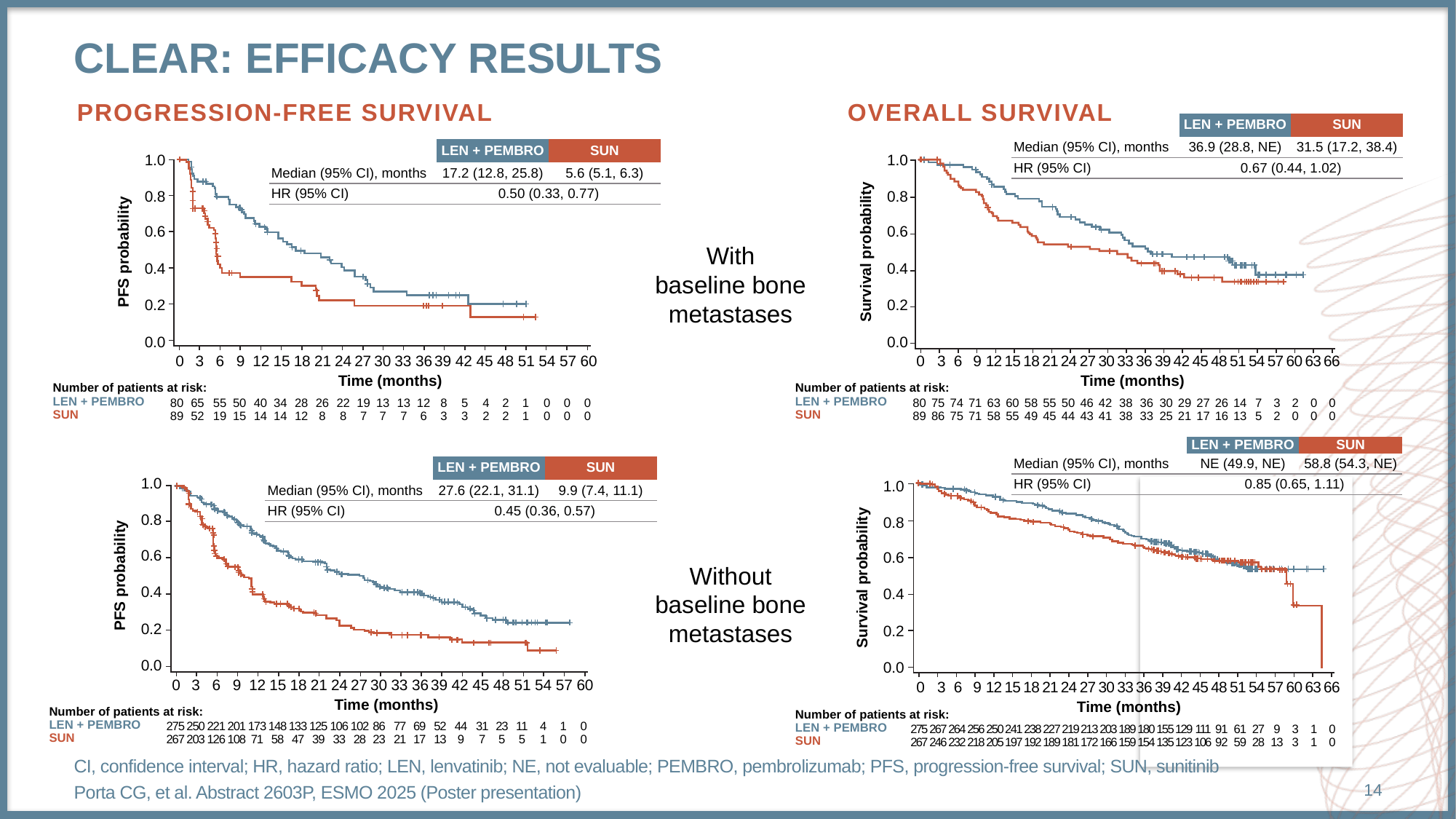

# CLEAR: EFFICACY results
PROGRESSION-FREE SURVIVAL
OVERALL SURVIVAL
|  | LEN + PEMBRO | SUN |
| --- | --- | --- |
| Median (95% CI), months | 36.9 (28.8, NE) | 31.5 (17.2, 38.4) |
| HR (95% CI) | 0.67 (0.44, 1.02) |  |
|  | LEN + PEMBRO | SUN |
| --- | --- | --- |
| Median (95% CI), months | 17.2 (12.8, 25.8) | 5.6 (5.1, 6.3) |
| HR (95% CI) | 0.50 (0.33, 0.77) |  |
1.0
1.0

0.8
0.8
0.6
0.6
With
baseline bone metastases
PFS probability
Survival probability
0.4
0.4
0.2
0.2
0.0
0.0
0
3
6
9
12
15
18
21
24
27
30
33
36
39
42
45
48
51
54
57
60
0
3
6
9
12
15
18
21
24
27
30
33
36
39
42
45
48
51
54
57
60
63
66
Time (months)
Time (months)
Number of patients at risk:
LEN + PEMBRO
SUN
Number of patients at risk:
LEN + PEMBRO
SUN
80
89
65
52
55
19
50
15
40
14
34
14
28
12
26
8
22
8
19
7
13
7
13
7
12
6
8
3
5
3
4
2
2
2
1
1
0
0
0
0
0
0
80
89
75
86
74
75
71
71
63
58
60
55
58
49
55
45
50
44
46
43
42
41
38
38
36
33
30
25
29
21
27
17
26
16
14
13
7
5
3
2
2
0
0
0
0
0
|  | LEN + PEMBRO | SUN |
| --- | --- | --- |
| Median (95% CI), months | NE (49.9, NE) | 58.8 (54.3, NE) |
| HR (95% CI) | 0.85 (0.65, 1.11) |  |
|  | LEN + PEMBRO | SUN |
| --- | --- | --- |
| Median (95% CI), months | 27.6 (22.1, 31.1) | 9.9 (7.4, 11.1) |
| HR (95% CI) | 0.45 (0.36, 0.57) |  |
1.0
1.0

0.8
0.8
0.6
0.6
Without
baseline bone metastases
PFS probability
Survival probability
0.4
0.4
0.2
0.2
0.0
0.0
0
3
6
9
12
15
18
21
24
27
30
33
36
39
42
45
48
51
54
57
60
0
3
6
9
12
15
18
21
24
27
30
33
36
39
42
45
48
51
54
57
60
63
66
Time (months)
Time (months)
Number of patients at risk:
LEN + PEMBRO
SUN
Number of patients at risk:
LEN + PEMBRO
SUN
275
267
250
203
221
126
201
108
173
71
148
58
133
47
125
39
106
33
102
28
86
23
77
21
69
17
52
13
44
9
31
7
23
5
11
5
4
1
1
0
0
0
275
267
267
246
264
232
256
218
250
205
241
197
238
192
227
189
219
181
213
172
203
166
189
159
180
154
155
135
129
123
111
106
91
92
61
59
27
28
9
13
3
3
1
1
0
0
CI, confidence interval; HR, hazard ratio; LEN, lenvatinib; NE, not evaluable; PEMBRO, pembrolizumab; PFS, progression-free survival; SUN, sunitinib
Porta CG, et al. Abstract 2603P, ESMO 2025 (Poster presentation)
14